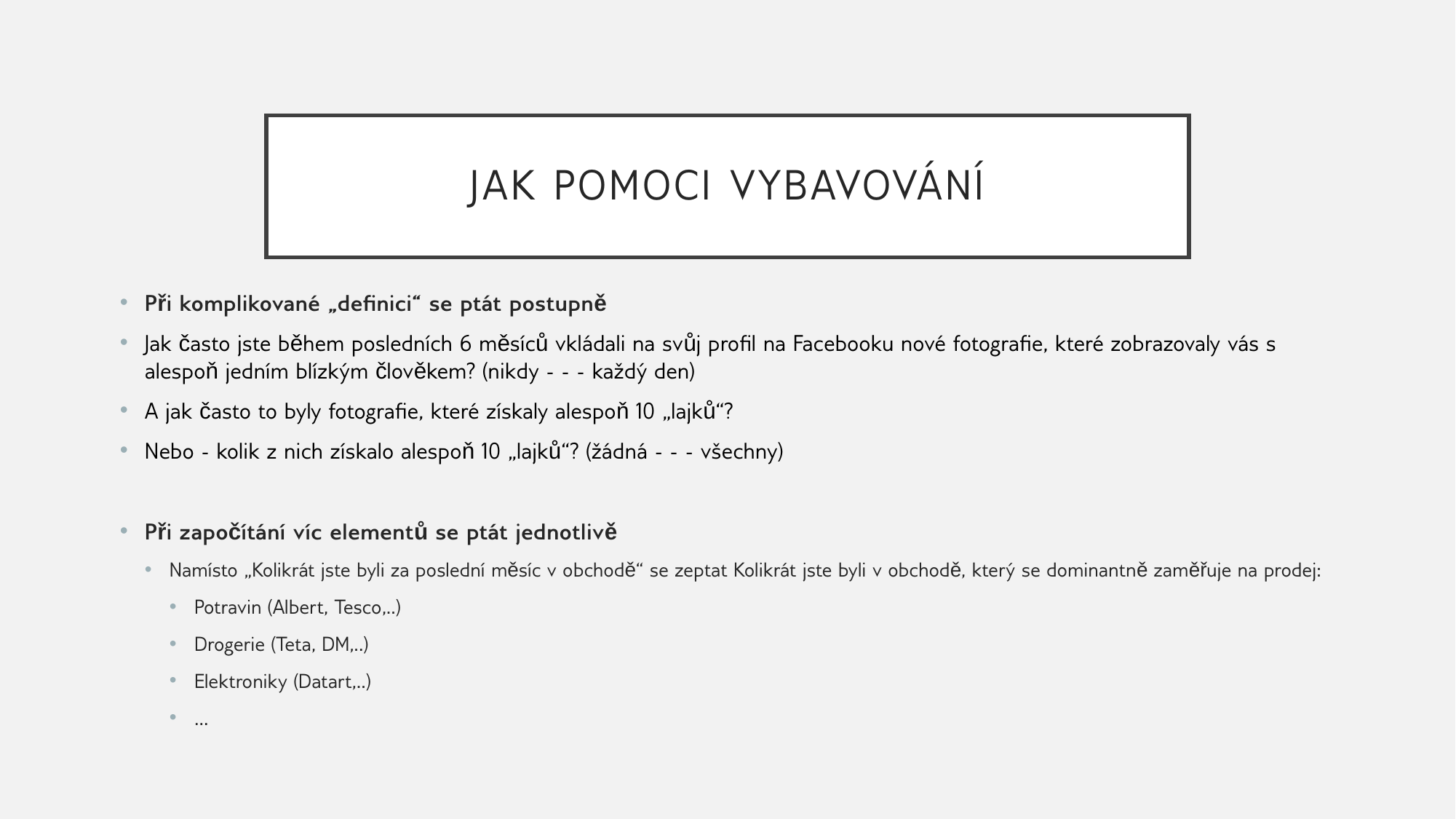

# Jak pomoci vybavování
Při komplikované „definici“ se ptát postupně
Jak často jste během posledních 6 měsíců vkládali na svůj profil na Facebooku nové fotografie, které zobrazovaly vás s alespoň jedním blízkým člověkem? (nikdy - - - každý den)
A jak často to byly fotografie, které získaly alespoň 10 „lajků“?
Nebo - kolik z nich získalo alespoň 10 „lajků“? (žádná - - - všechny)

Při započítání víc elementů se ptát jednotlivě
Namísto „Kolikrát jste byli za poslední měsíc v obchodě“ se zeptat Kolikrát jste byli v obchodě, který se dominantně zaměřuje na prodej:
Potravin (Albert, Tesco,..)
Drogerie (Teta, DM,..)
Elektroniky (Datart,..)
…